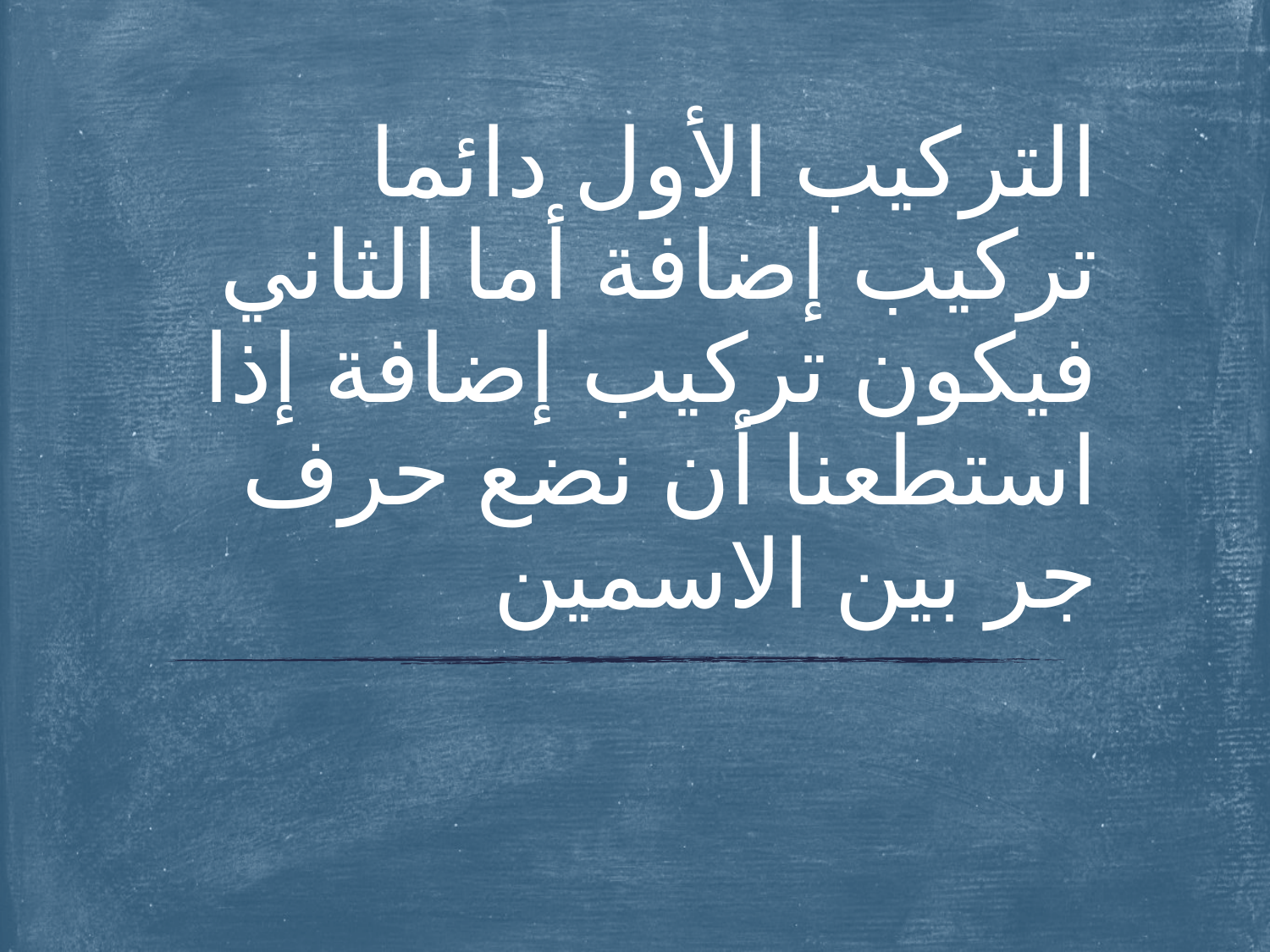

# التركيب الأول دائما تركيب إضافة أما الثاني فيكون تركيب إضافة إذا استطعنا أن نضع حرف جر بين الاسمين